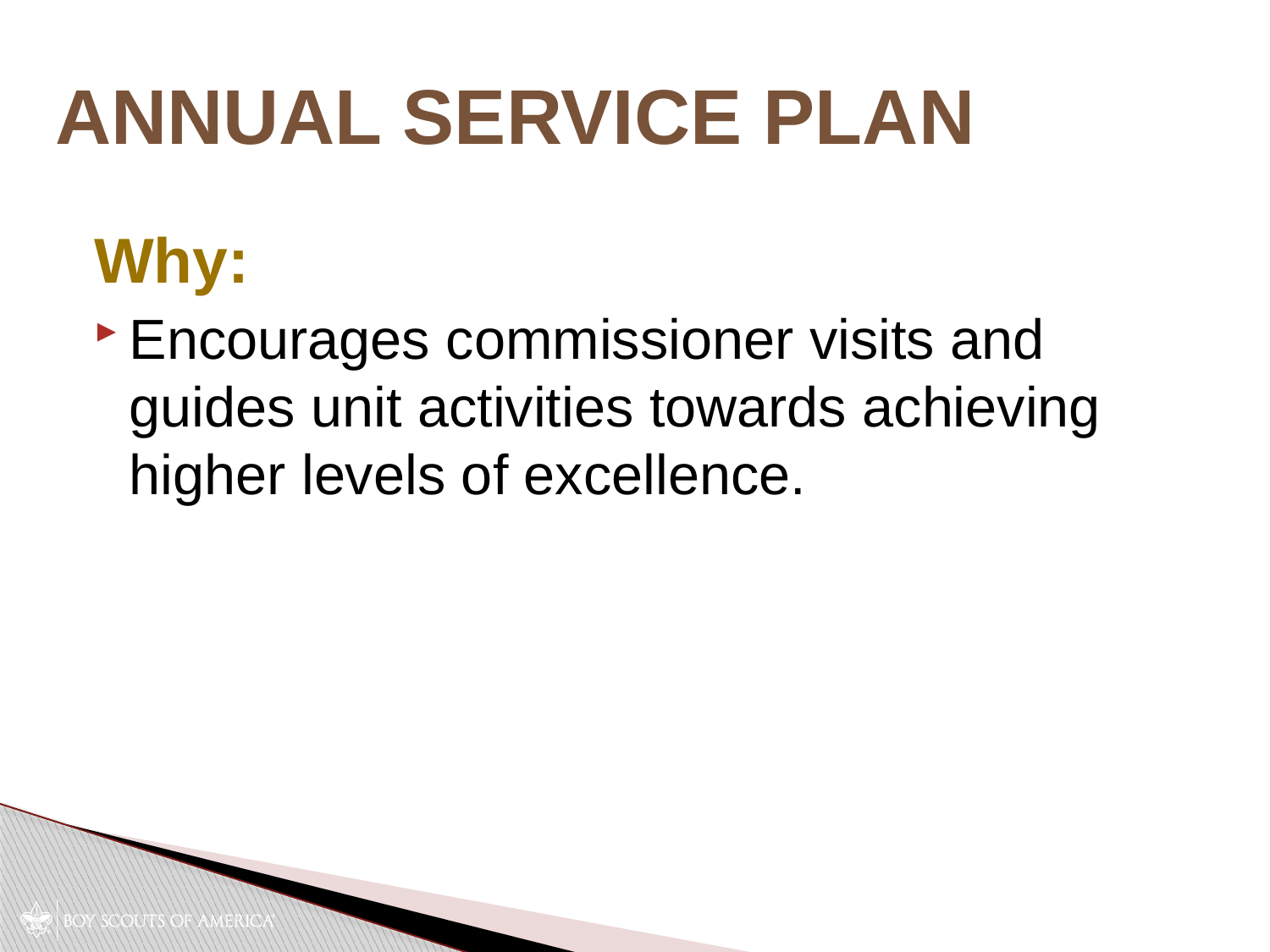

# Annual Service Plan
Why:
Encourages commissioner visits and guides unit activities towards achieving higher levels of excellence.